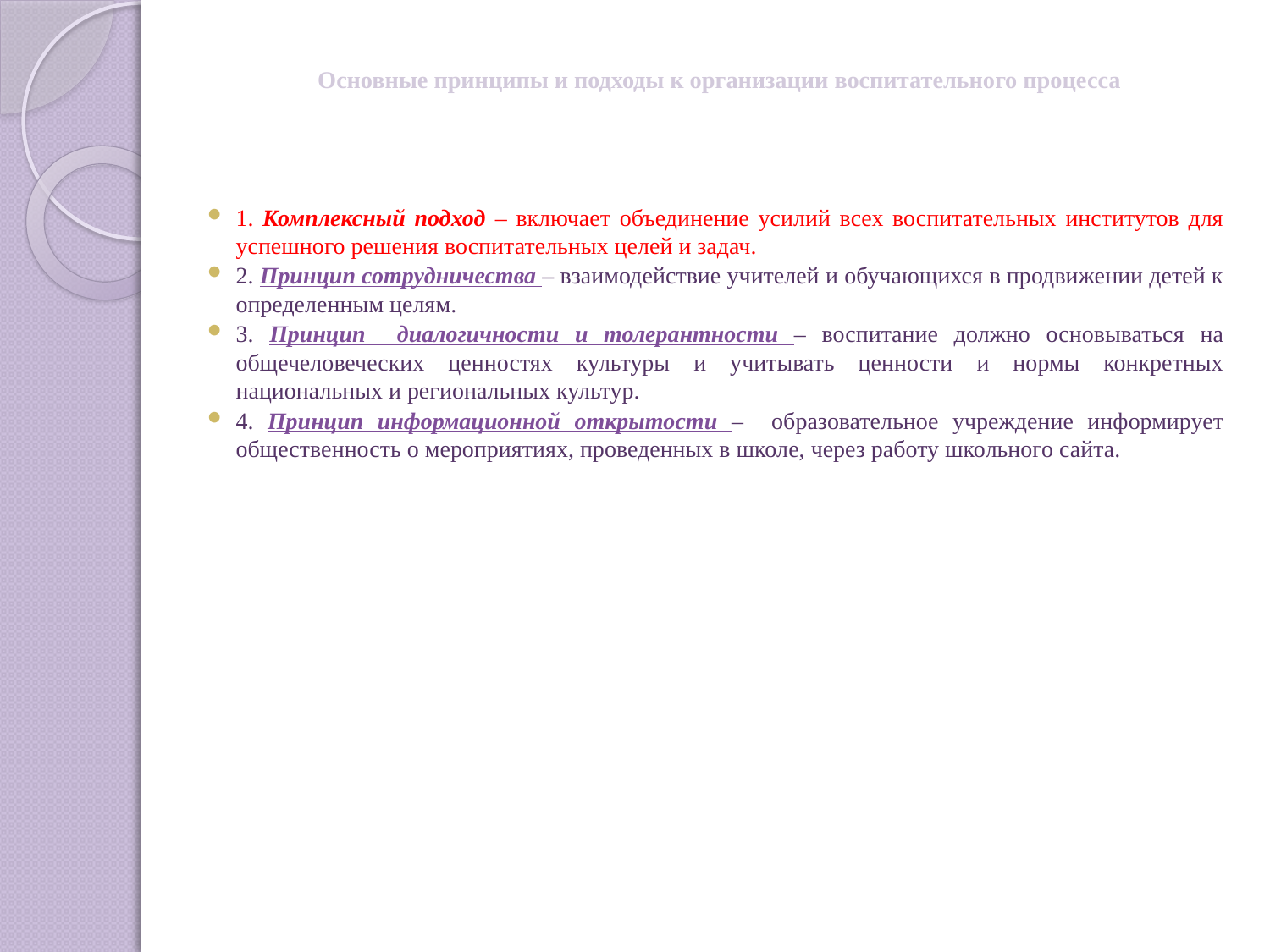

# Основные принципы и подходы к организации воспитательного процесса
1. Комплексный подход – включает объединение усилий всех воспитательных институтов для успешного решения воспитательных целей и задач.
2. Принцип сотрудничества – взаимодействие учителей и обучающихся в продвижении детей к определенным целям.
3. Принцип  диалогичности и толерантности – воспитание должно основываться на общечеловеческих ценностях культуры и учитывать ценности и нормы конкретных национальных и региональных культур.
4. Принцип информационной открытости –  образовательное учреждение информирует общественность о мероприятиях, проведенных в школе, через работу школьного сайта.